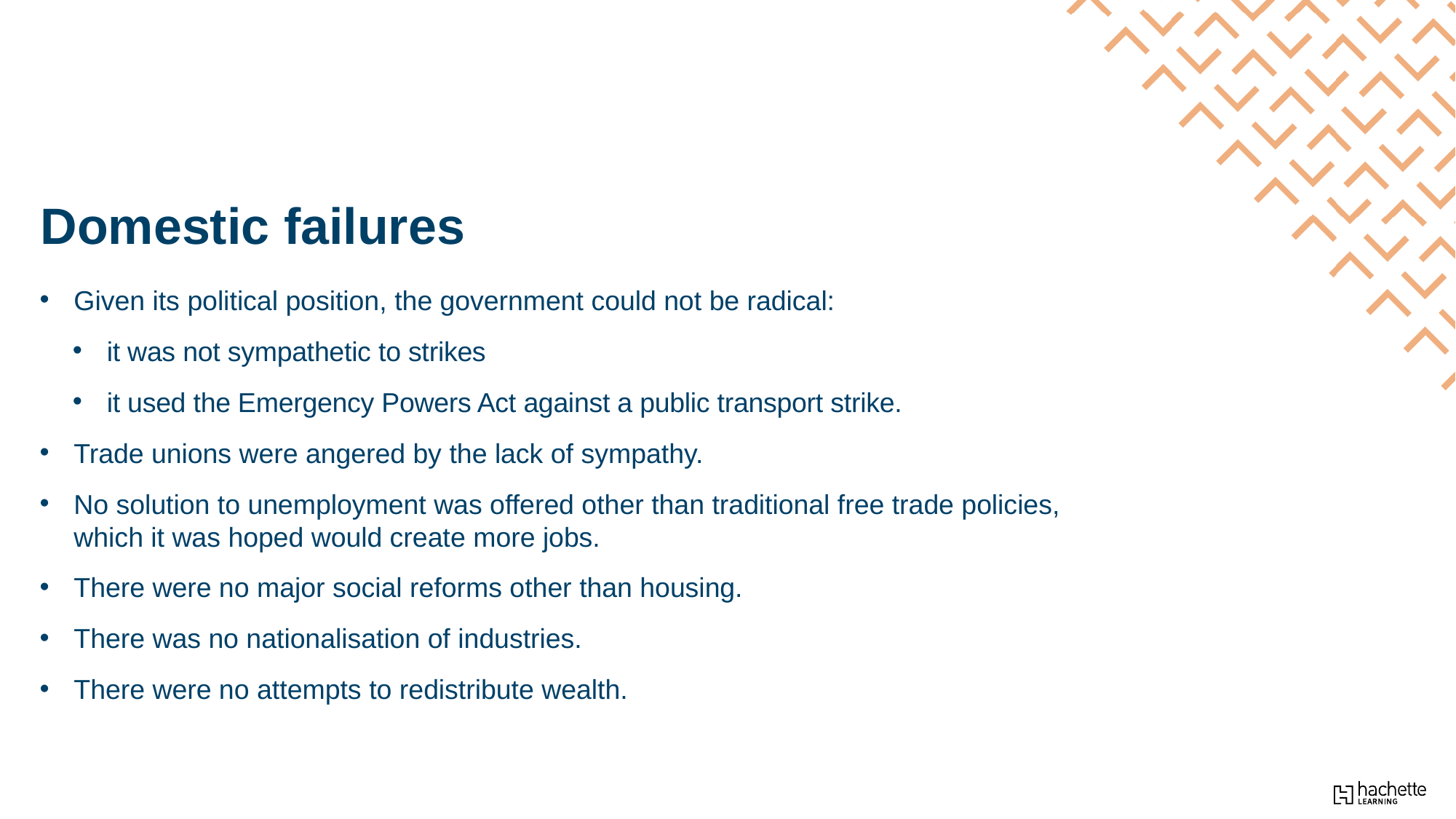

Domestic failures
Given its political position, the government could not be radical:
it was not sympathetic to strikes
it used the Emergency Powers Act against a public transport strike.
Trade unions were angered by the lack of sympathy.
No solution to unemployment was offered other than traditional free trade policies, which it was hoped would create more jobs.
There were no major social reforms other than housing.
There was no nationalisation of industries.
There were no attempts to redistribute wealth.